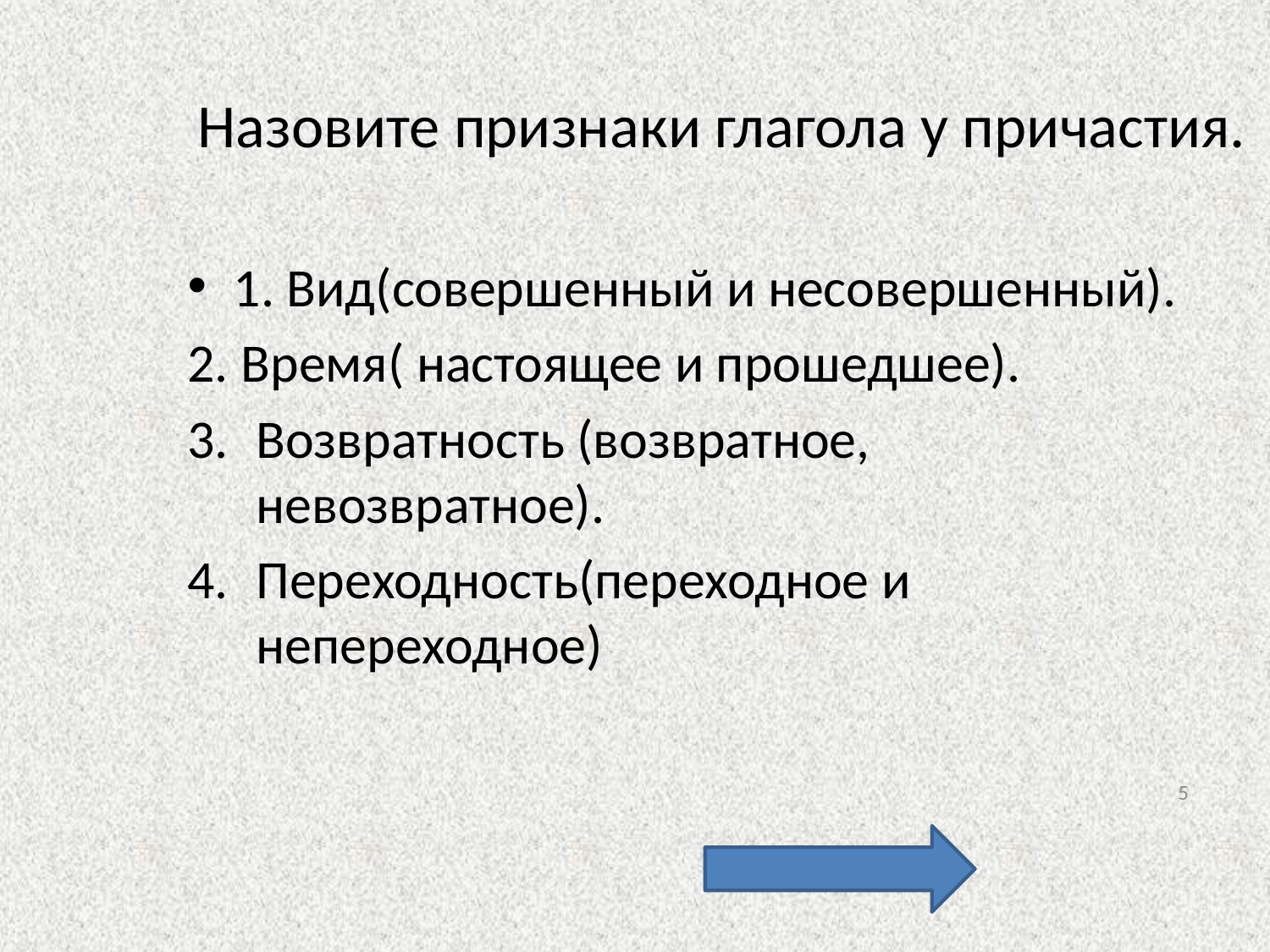

# Назовите признаки глагола у причастия.
1. Вид(совершенный и несовершенный).
2. Время( настоящее и прошедшее).
Возвратность (возвратное, невозвратное).
Переходность(переходное и непереходное)
5